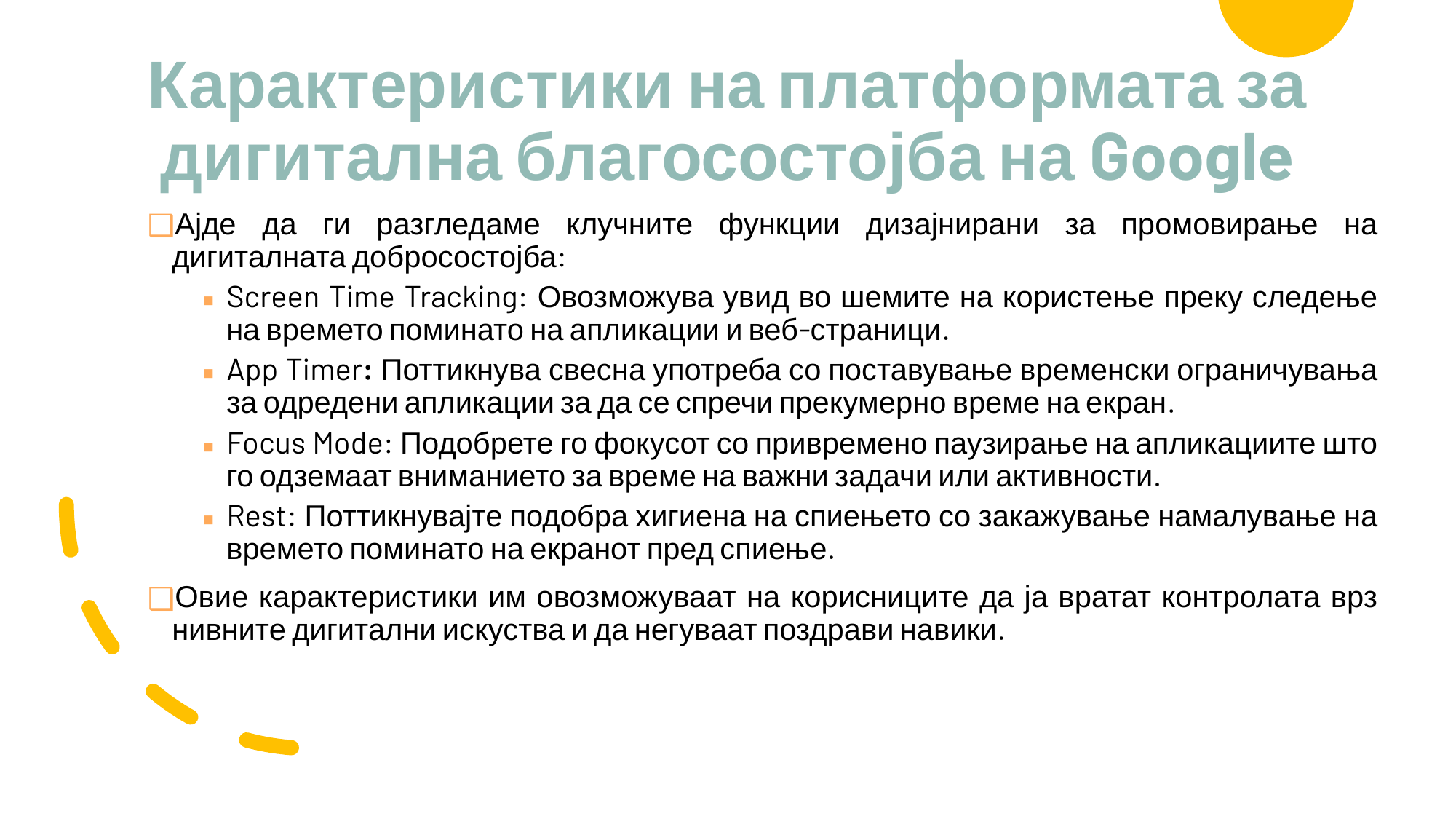

# Карактеристики на платформата за дигитална благосостојба на Google
Ајде да ги разгледаме клучните функции дизајнирани за промовирање на дигиталната добросостојба:
Screen Time Tracking: Овозможува увид во шемите на користење преку следење на времето поминато на апликации и веб-страници.
App Timer: Поттикнува свесна употреба со поставување временски ограничувања за одредени апликации за да се спречи прекумерно време на екран.
Focus Mode: Подобрете го фокусот со привремено паузирање на апликациите што го одземаат вниманието за време на важни задачи или активности.
Rest: Поттикнувајте подобра хигиена на спиењето со закажување намалување на времето поминато на екранот пред спиење.
Овие карактеристики им овозможуваат на корисниците да ја вратат контролата врз нивните дигитални искуства и да негуваат поздрави навики.